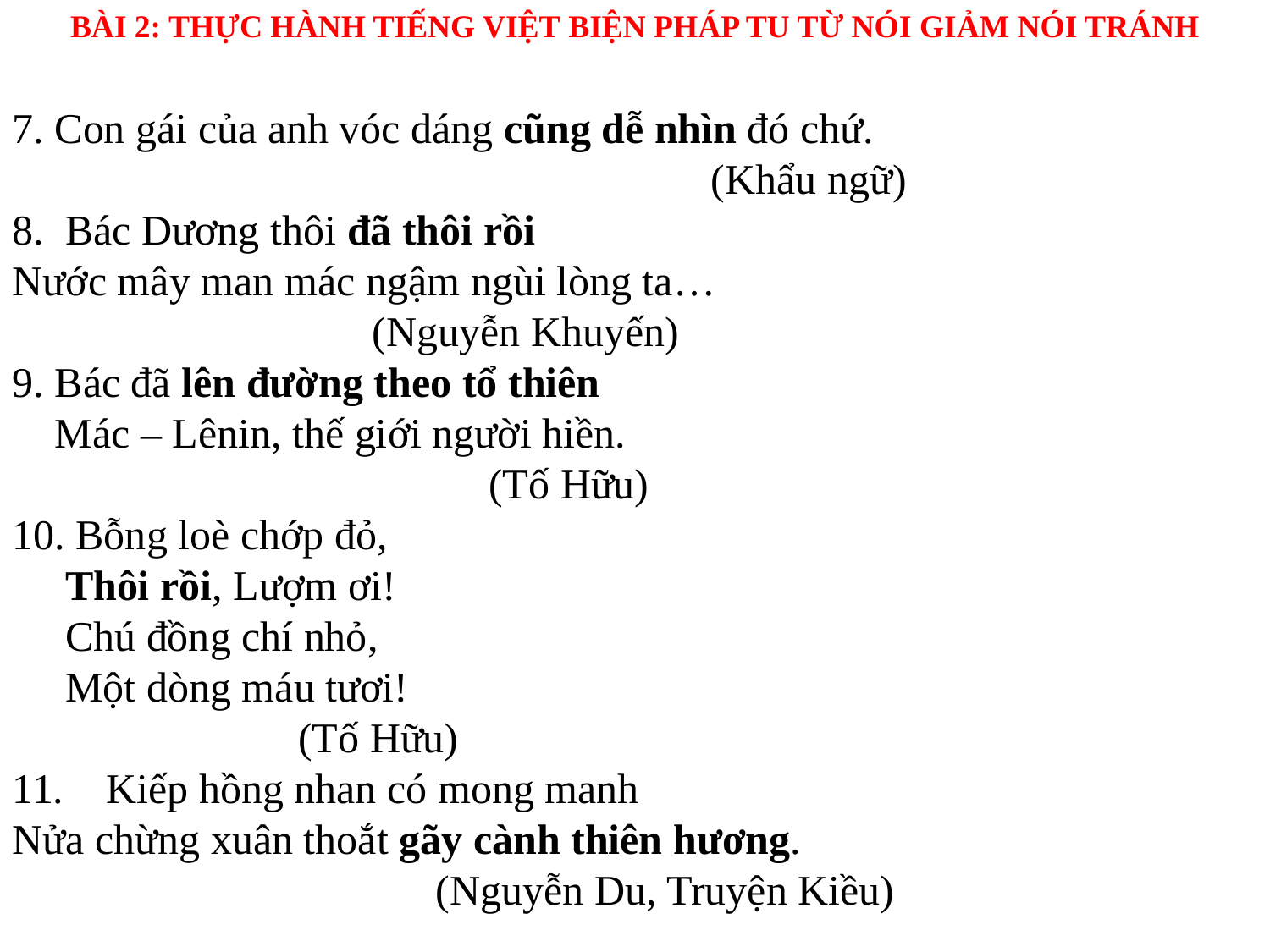

BÀI 2: THỰC HÀNH TIẾNG VIỆT BIỆN PHÁP TU TỪ NÓI GIẢM NÓI TRÁNH

7. Con gái của anh vóc dáng cũng dễ nhìn đó chứ.
                                                                  (Khẩu ngữ)
8.  Bác Dương thôi đã thôi rồi
Nước mây man mác ngậm ngùi lòng ta…
                                  (Nguyễn Khuyến)
9. Bác đã lên đường theo tổ thiên
    Mác – Lênin, thế giới người hiền.
                                             (Tố Hữu)
10. Bỗng loè chớp đỏ,
     Thôi rồi, Lượm ơi!
     Chú đồng chí nhỏ,
     Một dòng máu tươi!
                           (Tố Hữu)
11.    Kiếp hồng nhan có mong manh
Nửa chừng xuân thoắt gãy cành thiên hương.
                                        (Nguyễn Du, Truyện Kiều)